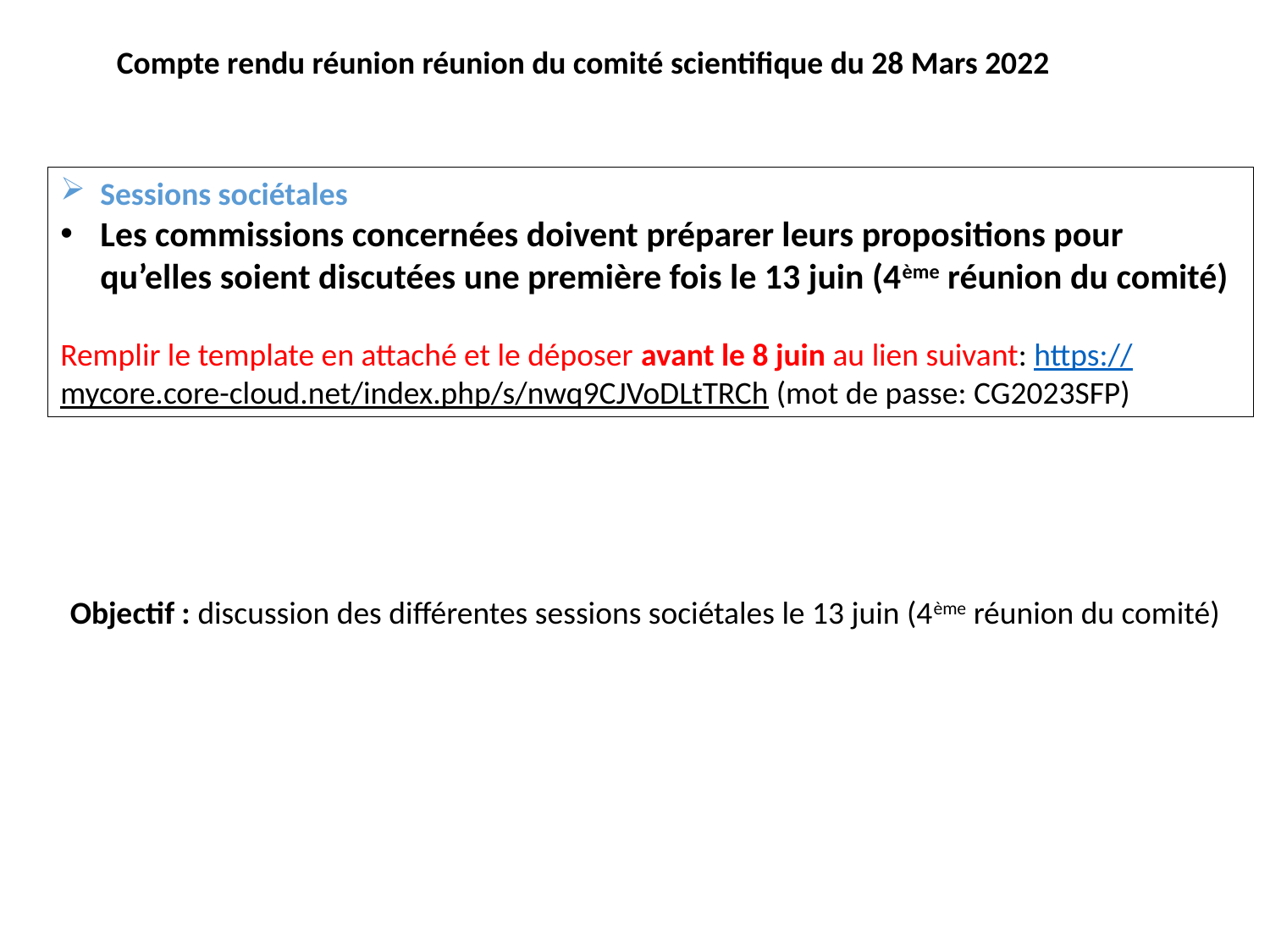

Compte rendu réunion réunion du comité scientifique du 28 Mars 2022
Sessions sociétales
Les commissions concernées doivent préparer leurs propositions pour qu’elles soient discutées une première fois le 13 juin (4ème réunion du comité)

Remplir le template en attaché et le déposer avant le 8 juin au lien suivant: https://mycore.core-cloud.net/index.php/s/nwq9CJVoDLtTRCh (mot de passe: CG2023SFP)
Objectif : discussion des différentes sessions sociétales le 13 juin (4ème réunion du comité)